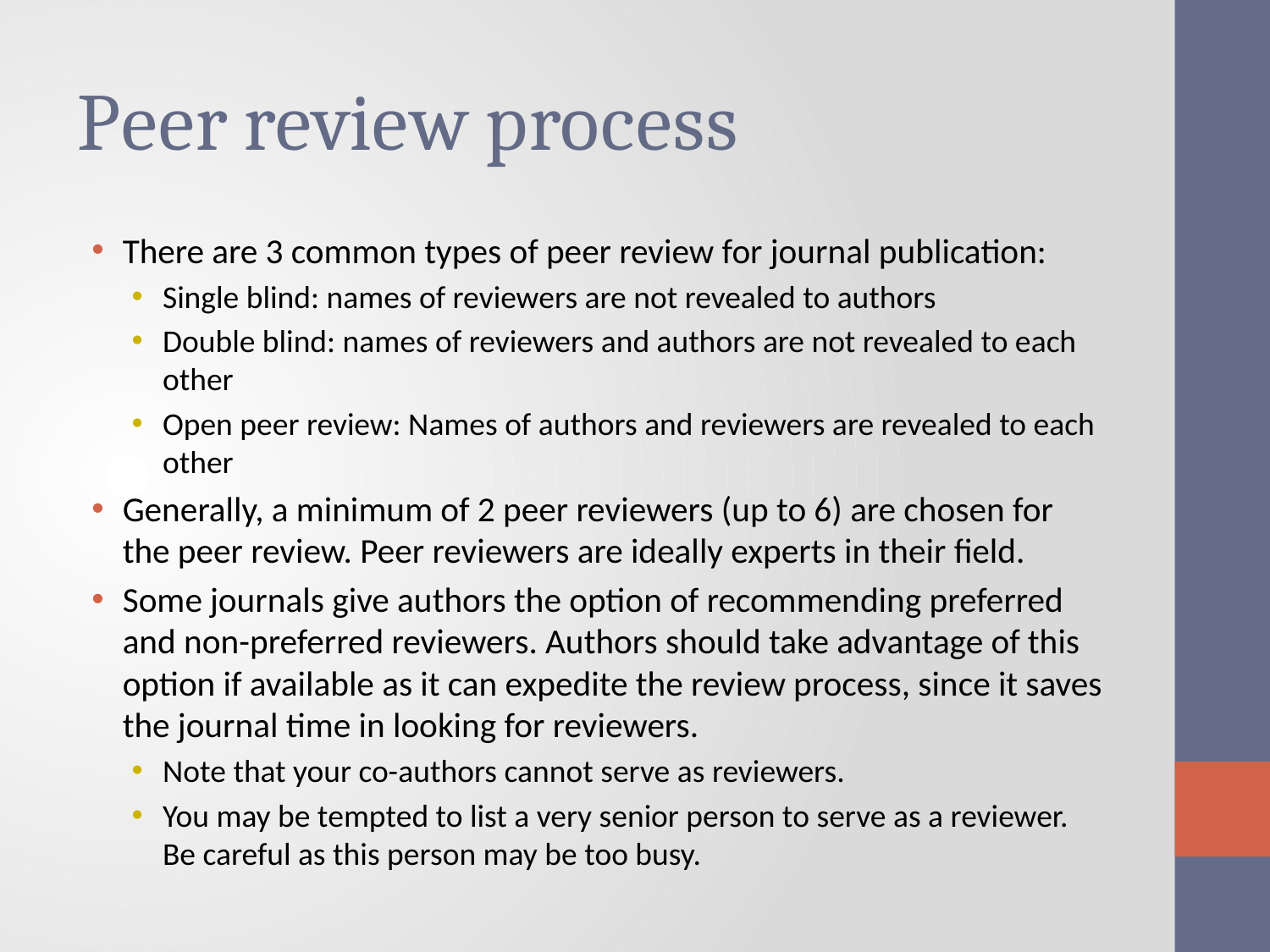

# Peer review process
There are 3 common types of peer review for journal publication:
Single blind: names of reviewers are not revealed to authors
Double blind: names of reviewers and authors are not revealed to each other
Open peer review: Names of authors and reviewers are revealed to each other
Generally, a minimum of 2 peer reviewers (up to 6) are chosen for the peer review. Peer reviewers are ideally experts in their field.
Some journals give authors the option of recommending preferred and non-preferred reviewers. Authors should take advantage of this option if available as it can expedite the review process, since it saves the journal time in looking for reviewers.
Note that your co-authors cannot serve as reviewers.
You may be tempted to list a very senior person to serve as a reviewer. Be careful as this person may be too busy.